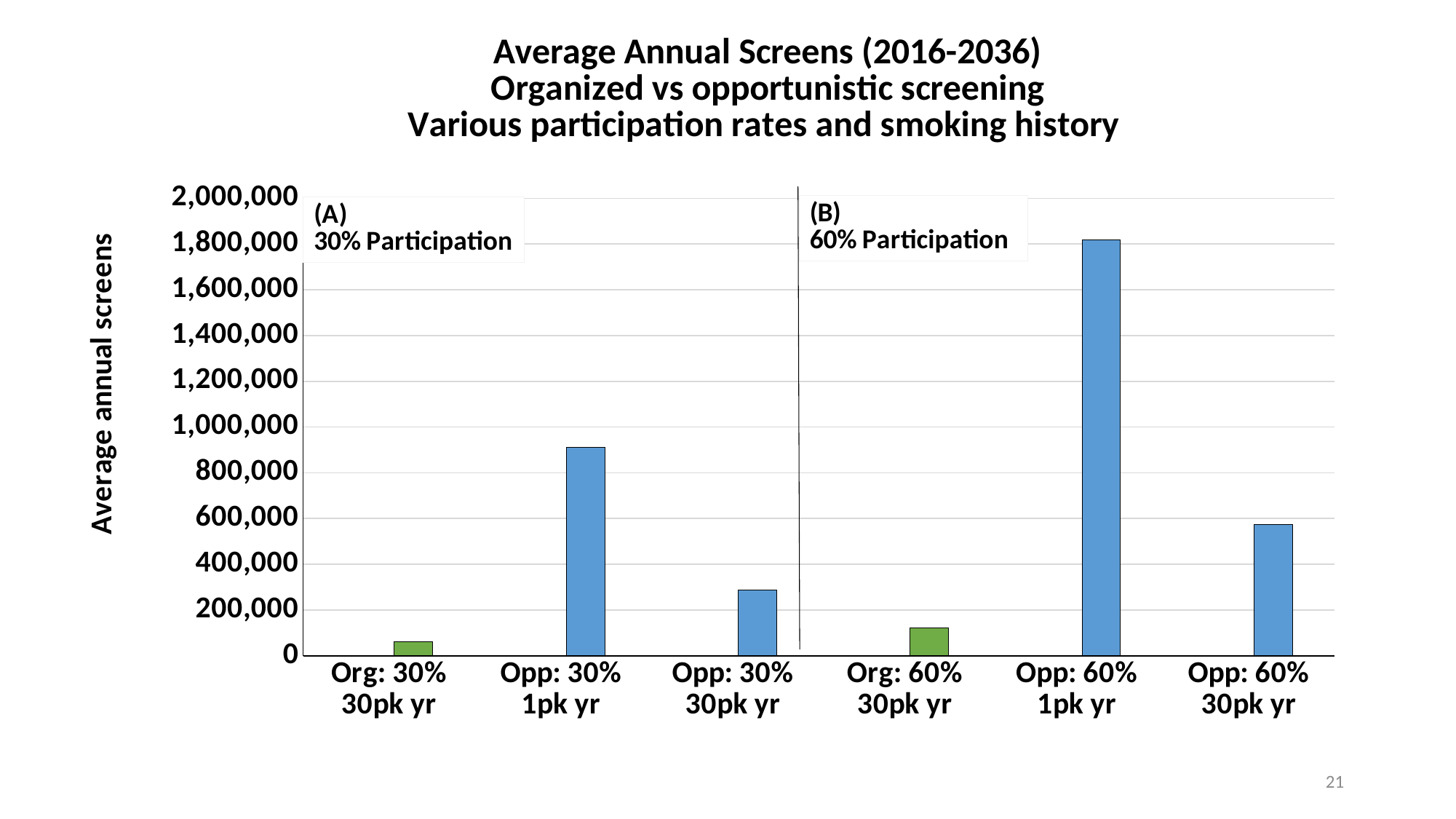

### Chart: Average Annual Screens (2016-2036) Organized vs opportunistic screening
Various participation rates and smoking history

| Category |  |  |
|---|---|---|
| Org: 30% 30pk yr | None | 61029.43802149404 |
| Opp: 30% 1pk yr | None | 910194.548257037 |
| Opp: 30% 30pk yr | None | 286538.6357980417 |
| Org: 60% 30pk yr | None | 122113.4099996488 |
| Opp: 60% 1pk yr | None | 1819576.4336305 |
| Opp: 60% 30pk yr | None | 573693.065708006 |
21